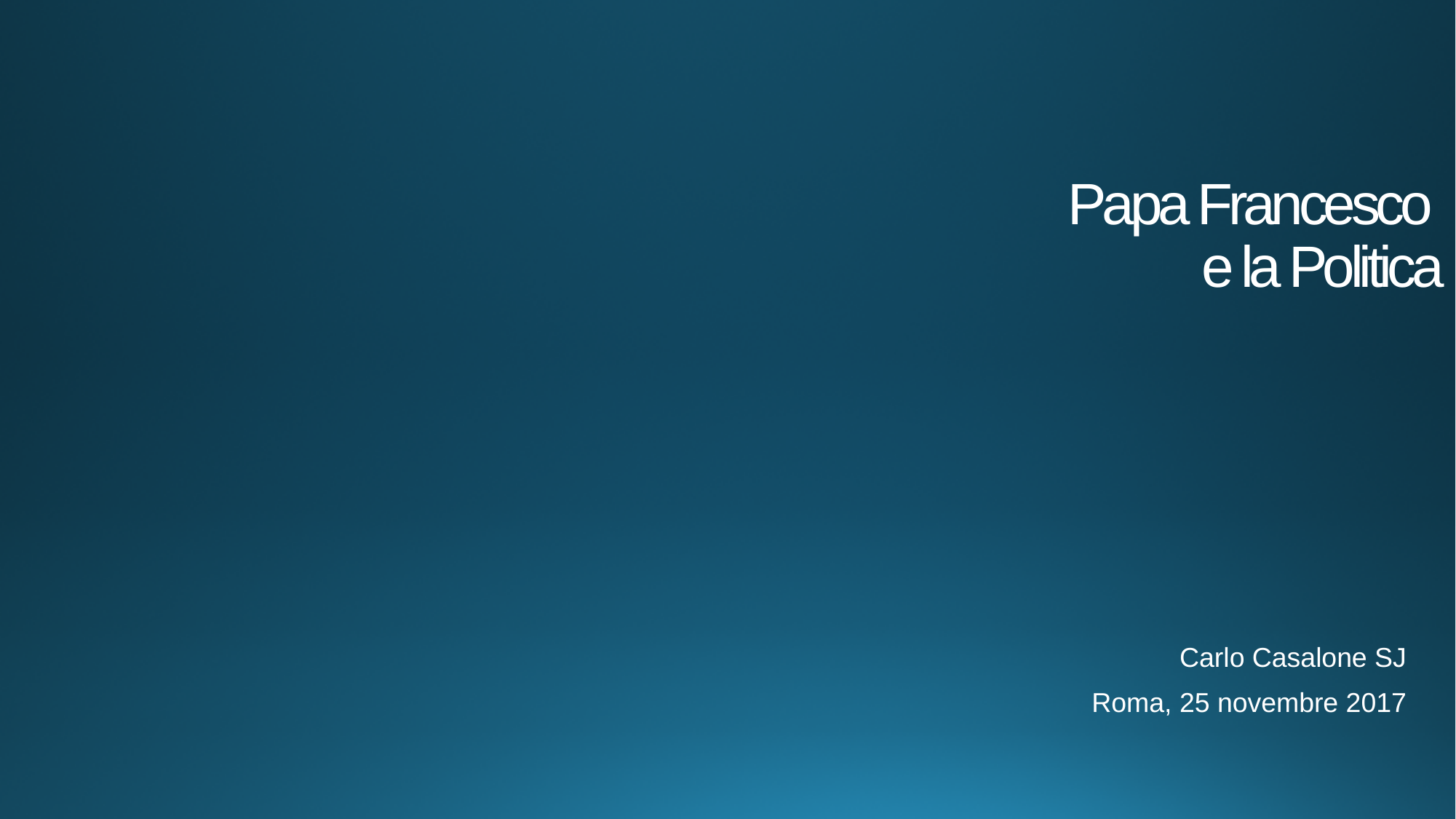

# Papa Francesco e la Politica
Carlo Casalone SJ
Roma, 25 novembre 2017